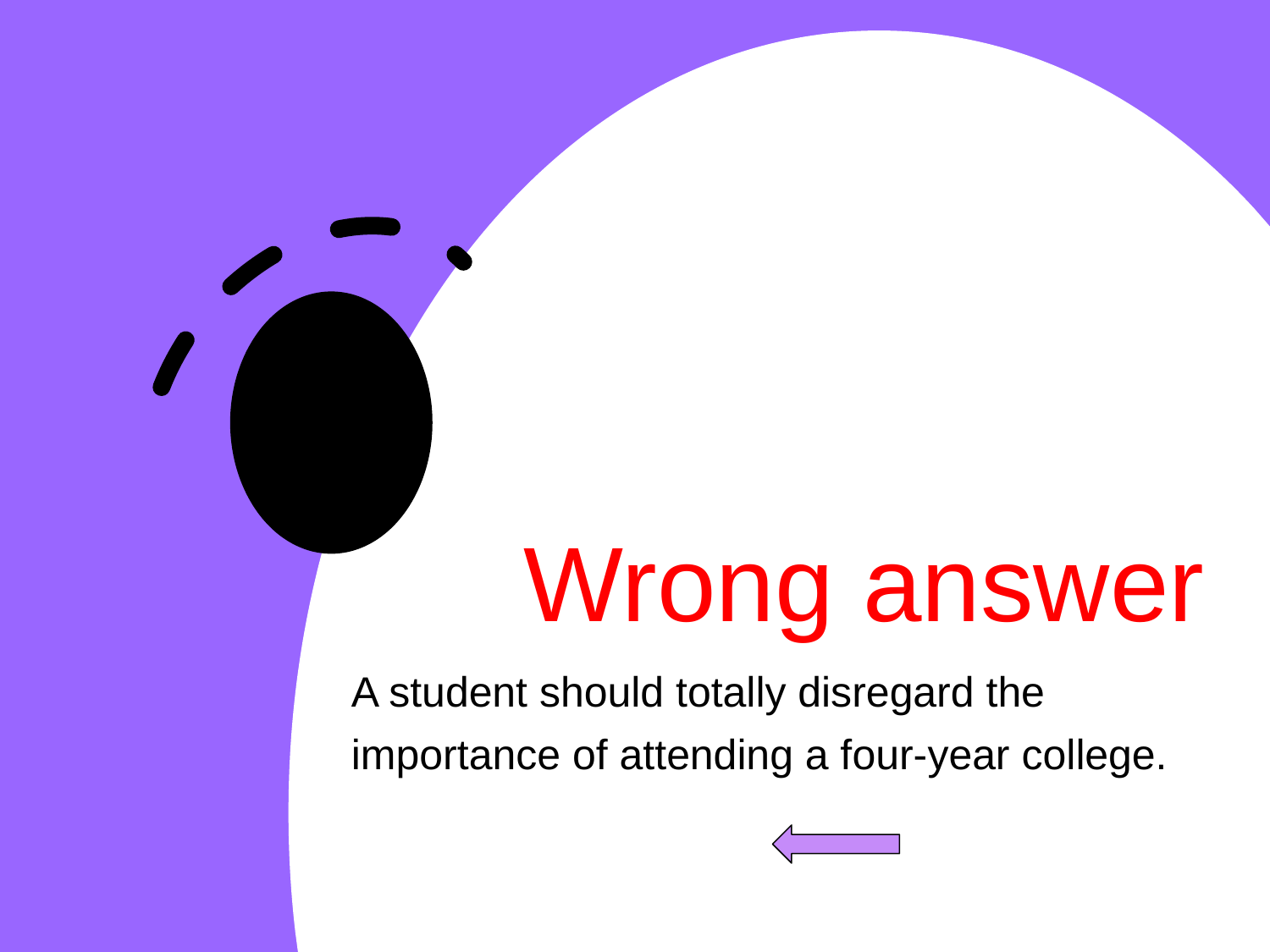

# Wrong answer

A student should totally disregard the
importance of attending a four-year college.